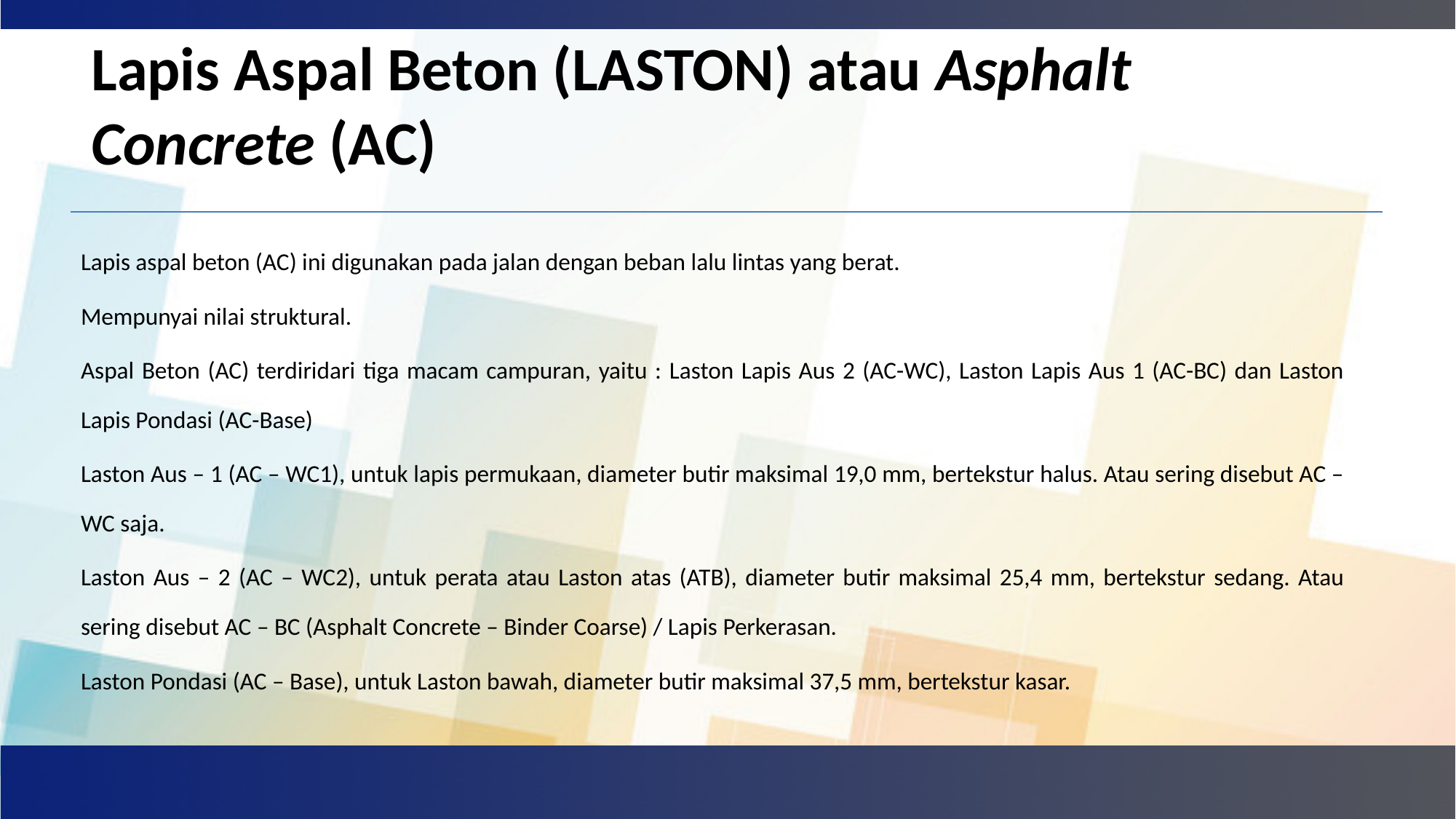

# Lapis Aspal Beton (LASTON) atau Asphalt Concrete (AC)
Lapis aspal beton (AC) ini digunakan pada jalan dengan beban lalu lintas yang berat.
Mempunyai nilai struktural.
Aspal Beton (AC) terdiridari tiga macam campuran, yaitu : Laston Lapis Aus 2 (AC-WC), Laston Lapis Aus 1 (AC-BC) dan Laston Lapis Pondasi (AC-Base)
Laston Aus – 1 (AC – WC1), untuk lapis permukaan, diameter butir maksimal 19,0 mm, bertekstur halus. Atau sering disebut AC – WC saja.
Laston Aus – 2 (AC – WC2), untuk perata atau Laston atas (ATB), diameter butir maksimal 25,4 mm, bertekstur sedang. Atau sering disebut AC – BC (Asphalt Concrete – Binder Coarse) / Lapis Perkerasan.
Laston Pondasi (AC – Base), untuk Laston bawah, diameter butir maksimal 37,5 mm, bertekstur kasar.